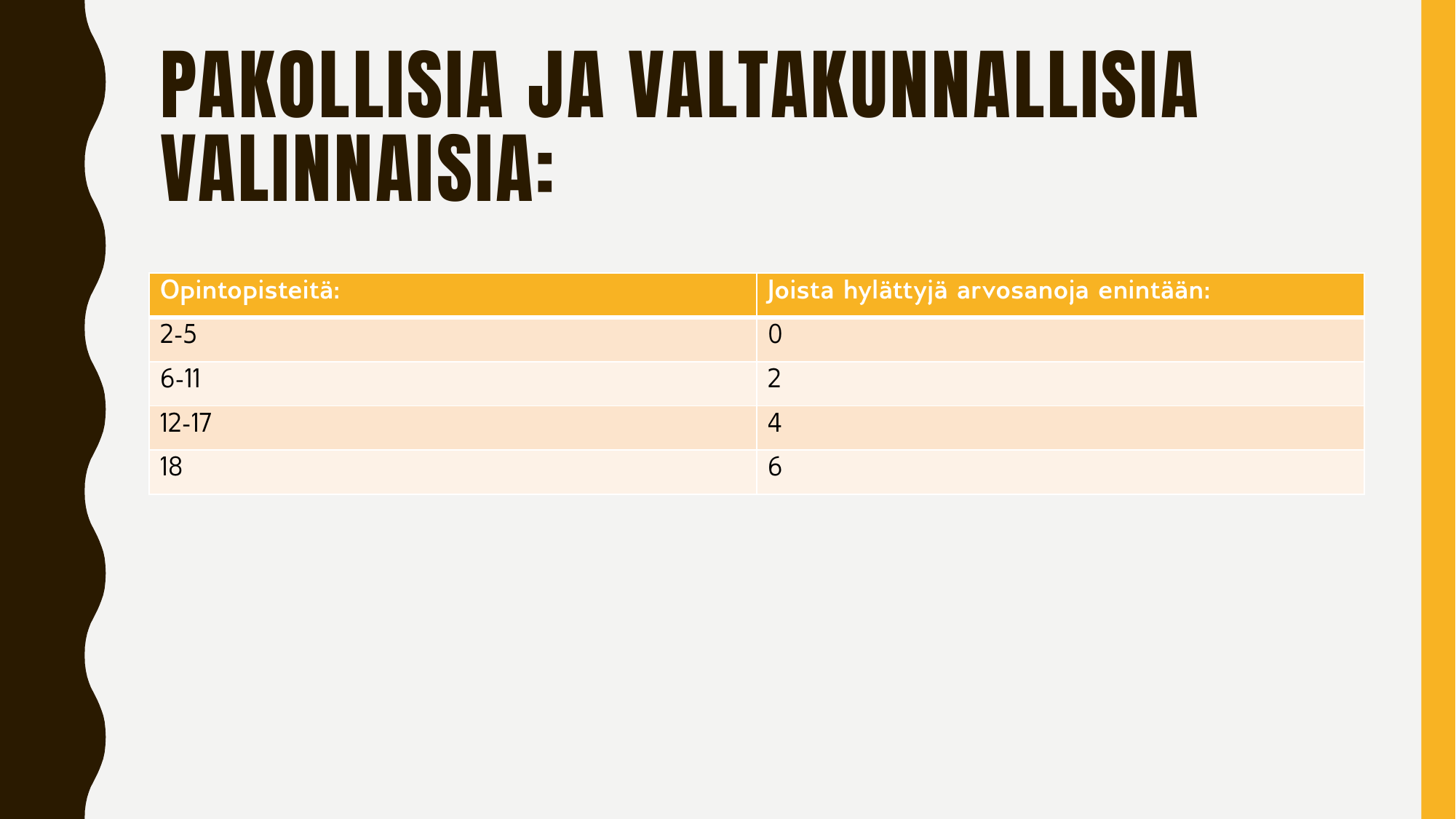

# Pakollisia ja valtakunnallisia valinnaisia:
| Opintopisteitä: | Joista hylättyjä arvosanoja enintään: |
| --- | --- |
| 2-5 | 0 |
| 6-11 | 2 |
| 12-17 | 4 |
| 18 | 6 |